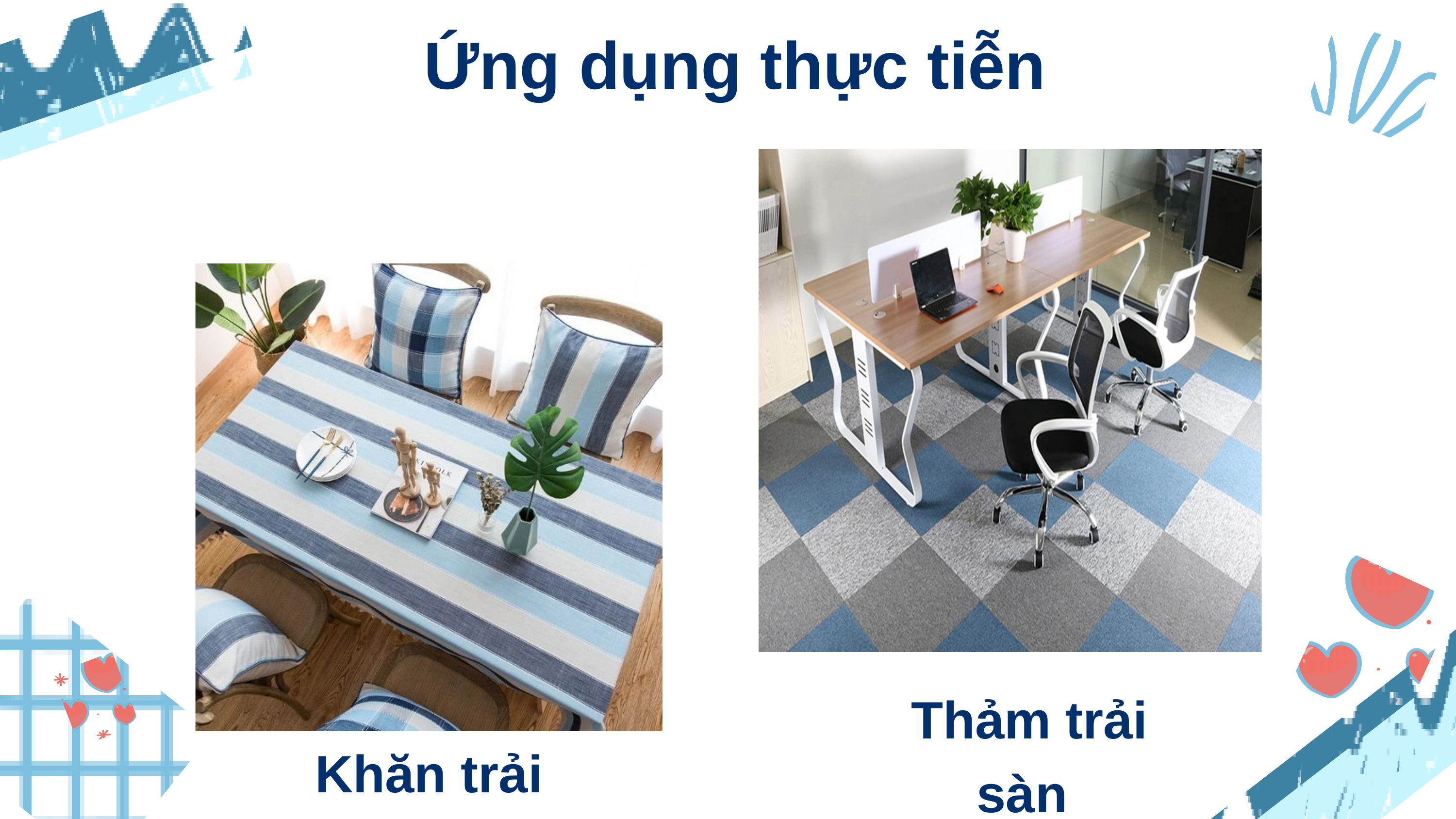

Ứng dụng thực tiễn

Thảm trải sàn

Khăn trải bàn